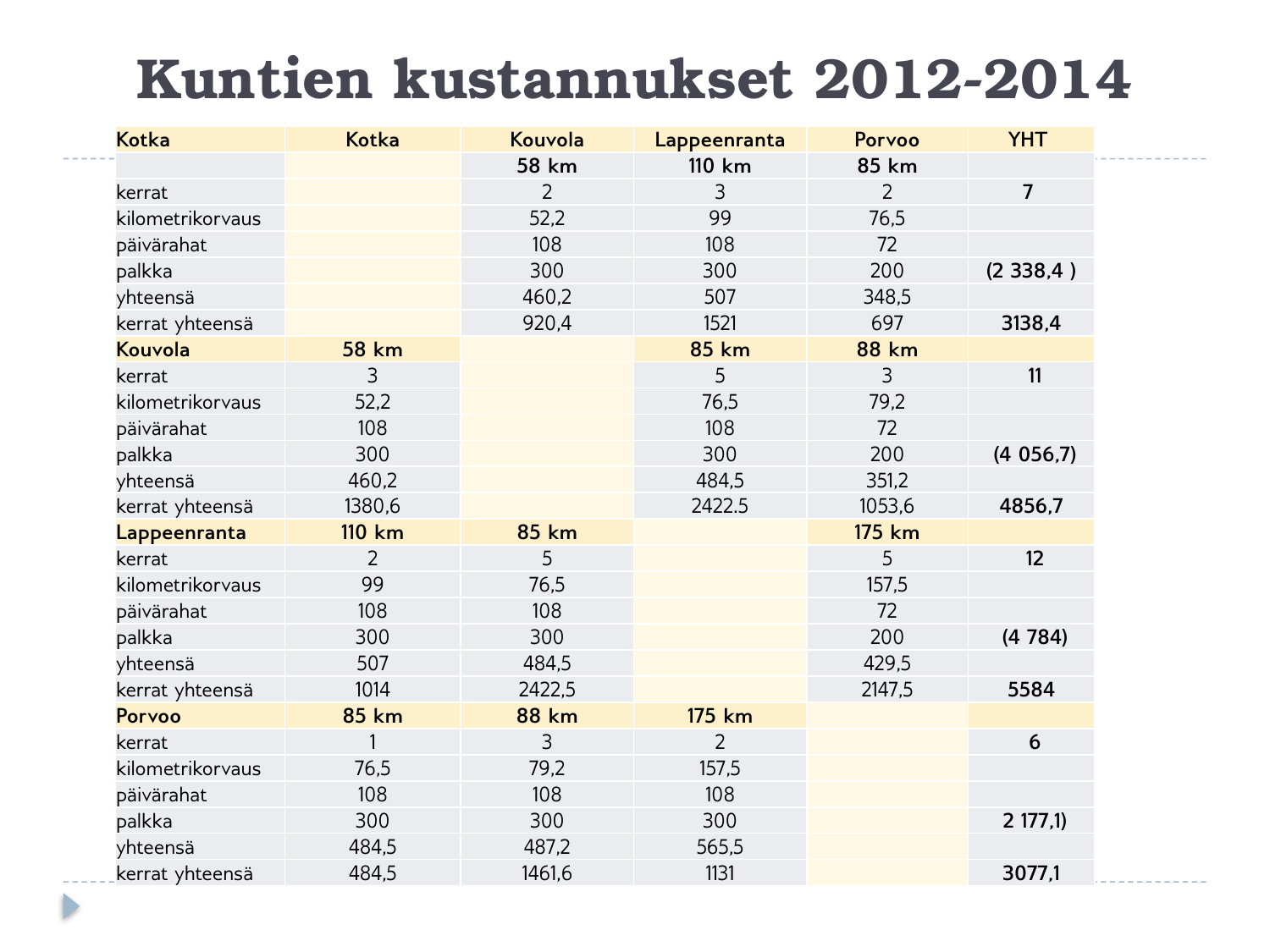

# Kuntien kustannukset 2012-2014
| Kotka | Kotka | Kouvola | Lappeenranta | Porvoo | YHT |
| --- | --- | --- | --- | --- | --- |
|  |  | 58 km | 110 km | 85 km |  |
| kerrat |  | 2 | 3 | 2 | 7 |
| kilometrikorvaus |  | 52,2 | 99 | 76,5 |  |
| päivärahat |  | 108 | 108 | 72 |  |
| palkka |  | 300 | 300 | 200 | (2 338,4 ) |
| yhteensä |  | 460,2 | 507 | 348,5 |  |
| kerrat yhteensä |  | 920,4 | 1521 | 697 | 3138,4 |
| Kouvola | 58 km |  | 85 km | 88 km |  |
| kerrat | 3 |  | 5 | 3 | 11 |
| kilometrikorvaus | 52,2 |  | 76,5 | 79,2 |  |
| päivärahat | 108 |  | 108 | 72 |  |
| palkka | 300 |  | 300 | 200 | (4 056,7) |
| yhteensä | 460,2 |  | 484,5 | 351,2 |  |
| kerrat yhteensä | 1380,6 |  | 2422.5 | 1053,6 | 4856,7 |
| Lappeenranta | 110 km | 85 km |  | 175 km |  |
| kerrat | 2 | 5 |  | 5 | 12 |
| kilometrikorvaus | 99 | 76,5 |  | 157,5 |  |
| päivärahat | 108 | 108 |  | 72 |  |
| palkka | 300 | 300 |  | 200 | (4 784) |
| yhteensä | 507 | 484,5 |  | 429,5 |  |
| kerrat yhteensä | 1014 | 2422,5 |  | 2147,5 | 5584 |
| Porvoo | 85 km | 88 km | 175 km |  |  |
| kerrat | 1 | 3 | 2 |  | 6 |
| kilometrikorvaus | 76,5 | 79,2 | 157,5 |  |  |
| päivärahat | 108 | 108 | 108 |  |  |
| palkka | 300 | 300 | 300 |  | 2 177,1) |
| yhteensä | 484,5 | 487,2 | 565,5 |  |  |
| kerrat yhteensä | 484,5 | 1461,6 | 1131 |  | 3077,1 |